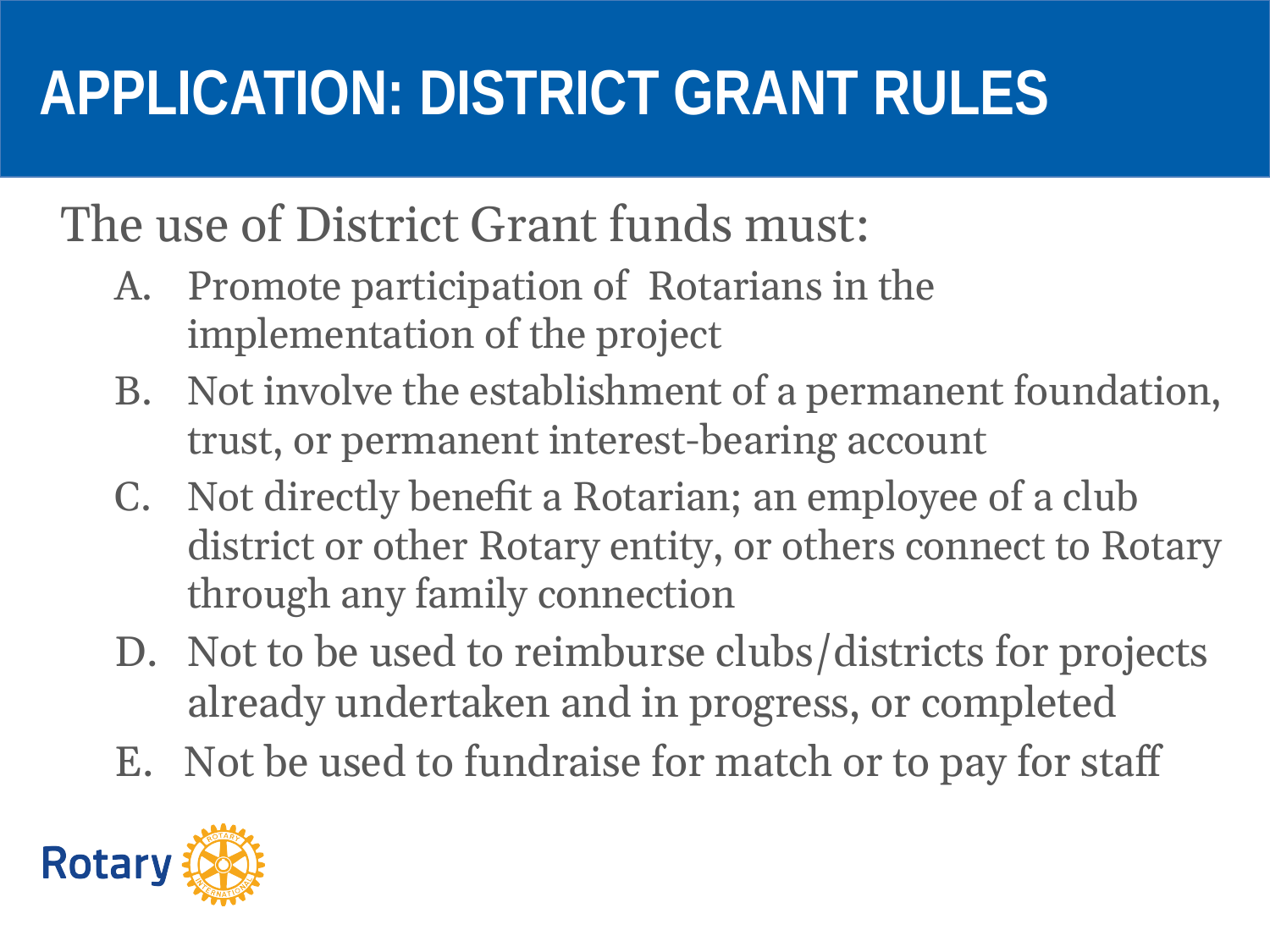

APPLICATION: DISTRICT GRANT RULES
The use of District Grant funds must:
Promote participation of  Rotarians in the implementation of the project
Not involve the establishment of a permanent foundation, trust, or permanent interest-bearing account
Not directly benefit a Rotarian; an employee of a club district or other Rotary entity, or others connect to Rotary through any family connection
Not to be used to reimburse clubs/districts for projects already undertaken and in progress, or completed
E.   Not be used to fundraise for match or to pay for staff